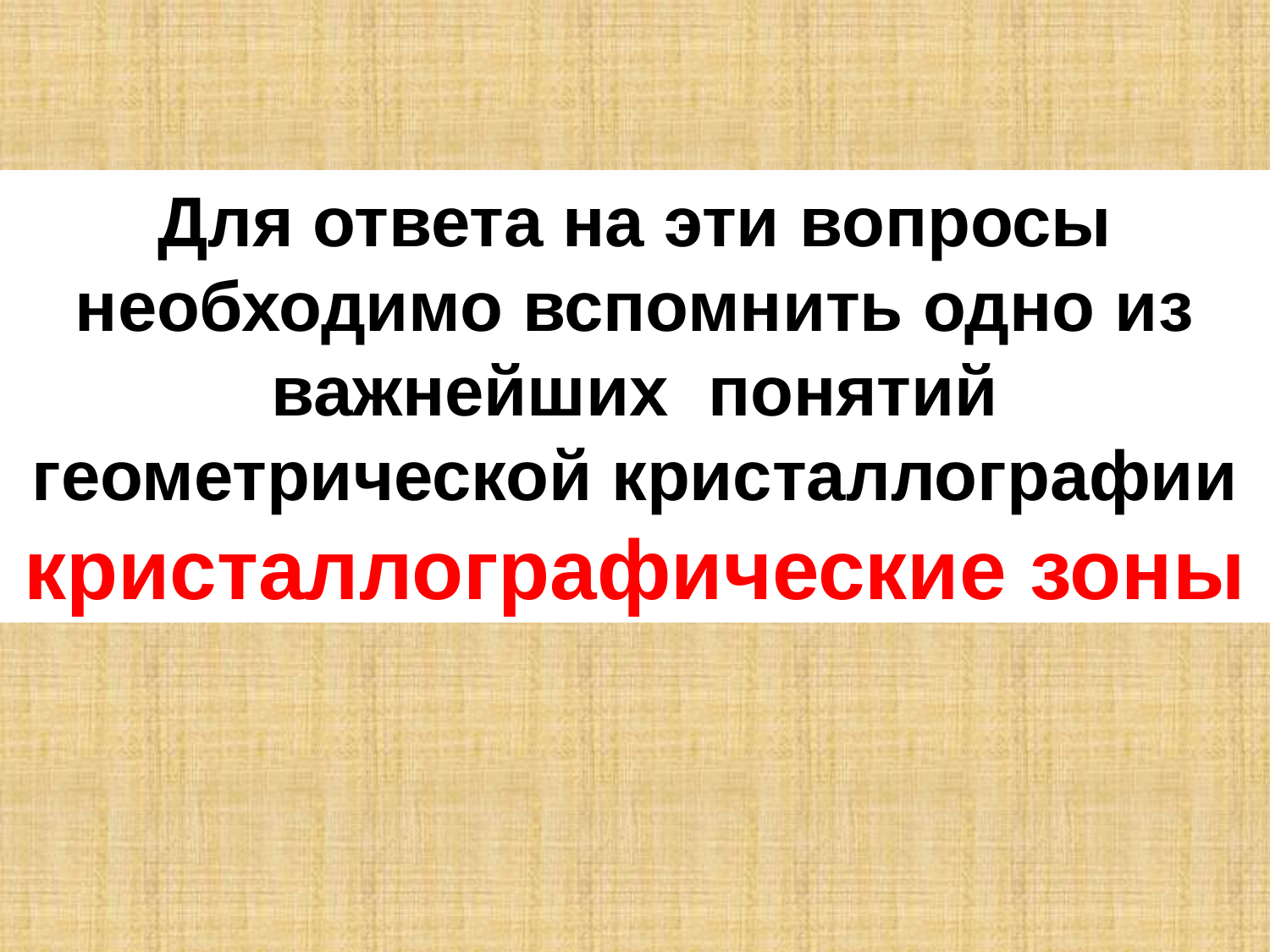

Для ответа на эти вопросы необходимо вспомнить одно из важнейших  понятий геометрической кристаллографии кристаллографические зоны